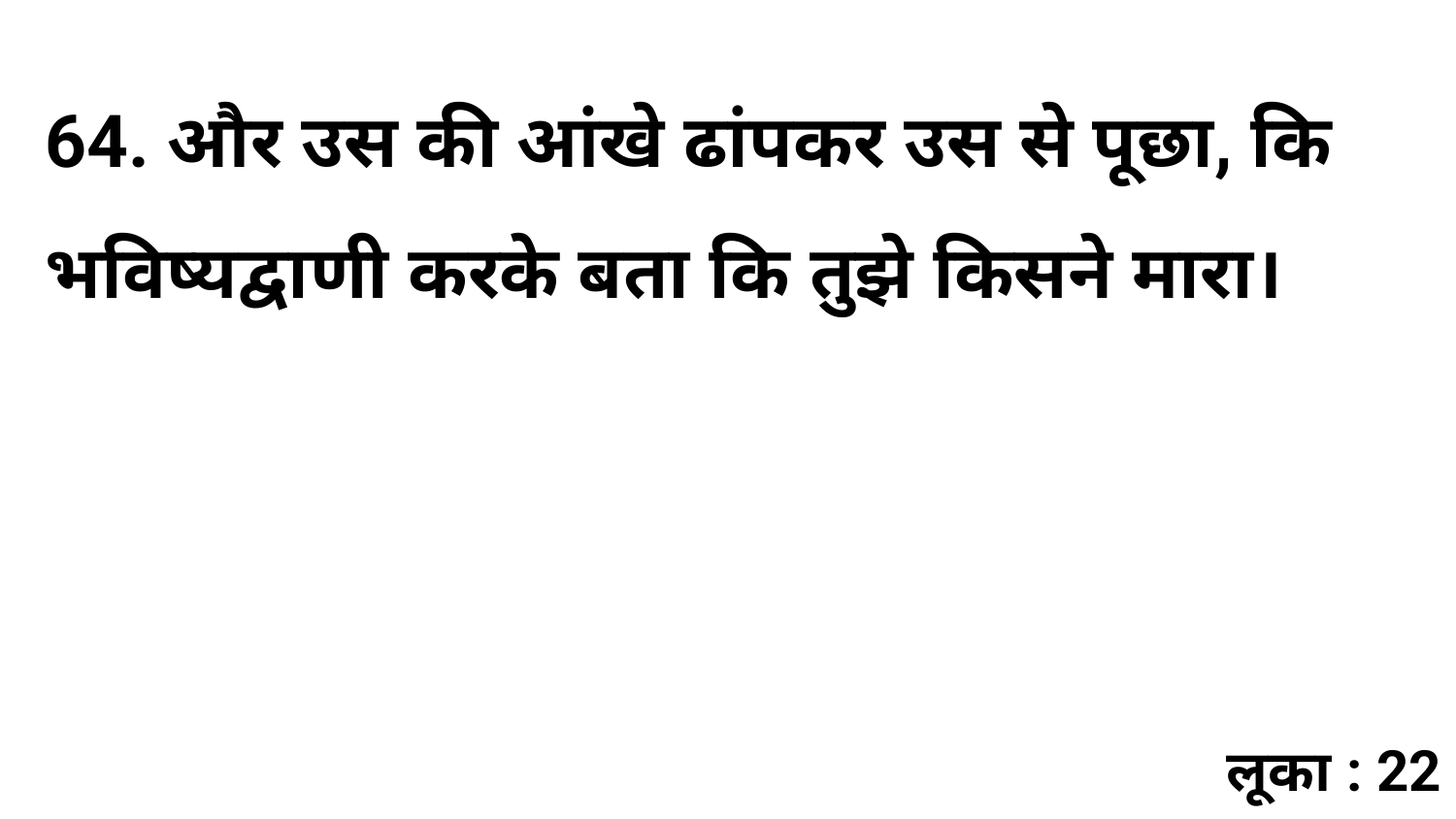

64. और उस की आंखे ढांपकर उस से पूछा, कि भविष्यद्वाणी करके बता कि तुझे किसने मारा।
लूका : 22